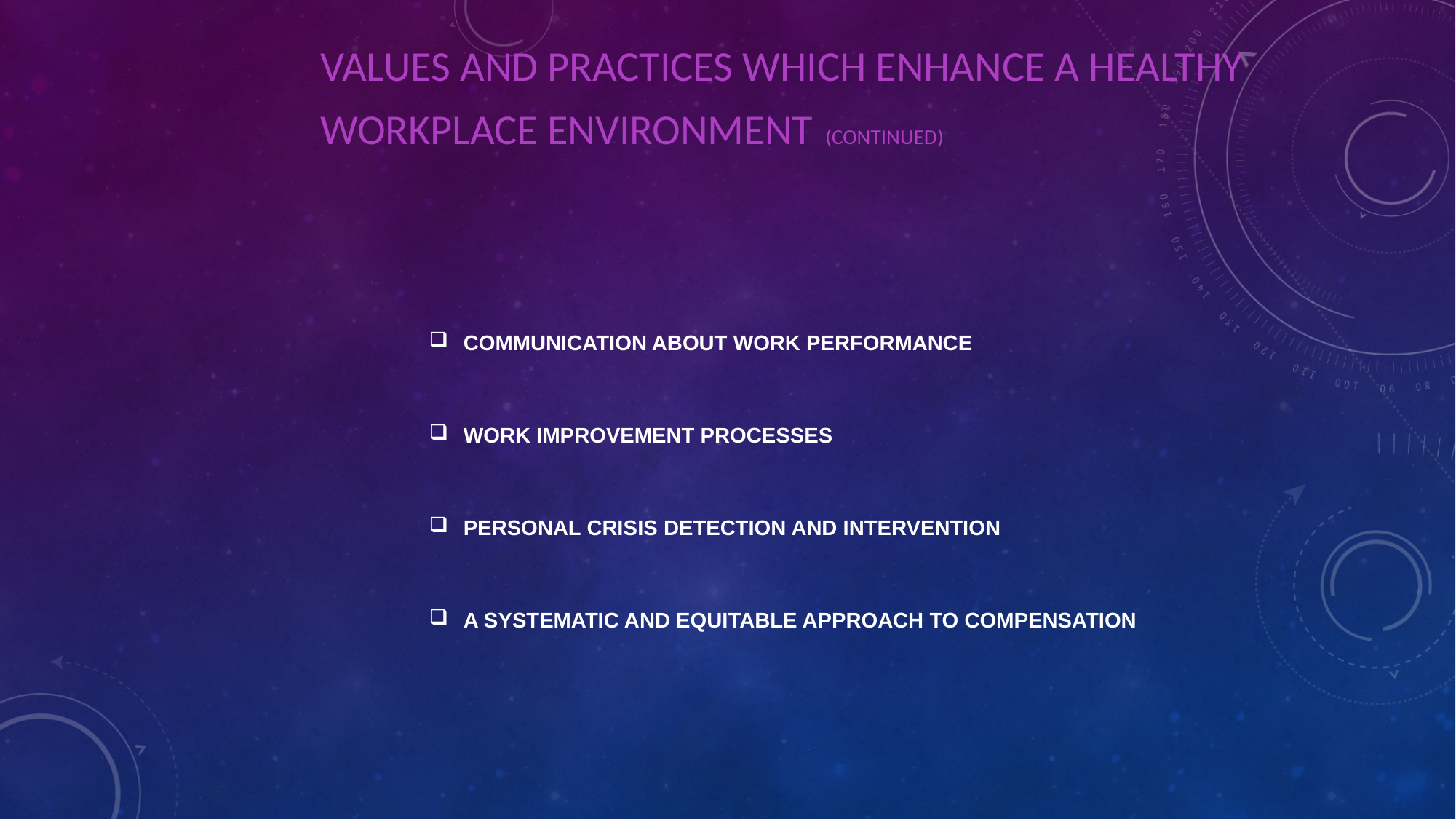

# VALUES AND PRACTICES WHICH ENHANCE A HEALTHY WORKPLACE ENVIRONMENT (CONTINUED)
COMMUNICATION ABOUT WORK PERFORMANCE

WORK IMPROVEMENT PROCESSES

PERSONAL CRISIS DETECTION AND INTERVENTION

A SYSTEMATIC AND EQUITABLE APPROACH TO COMPENSATION